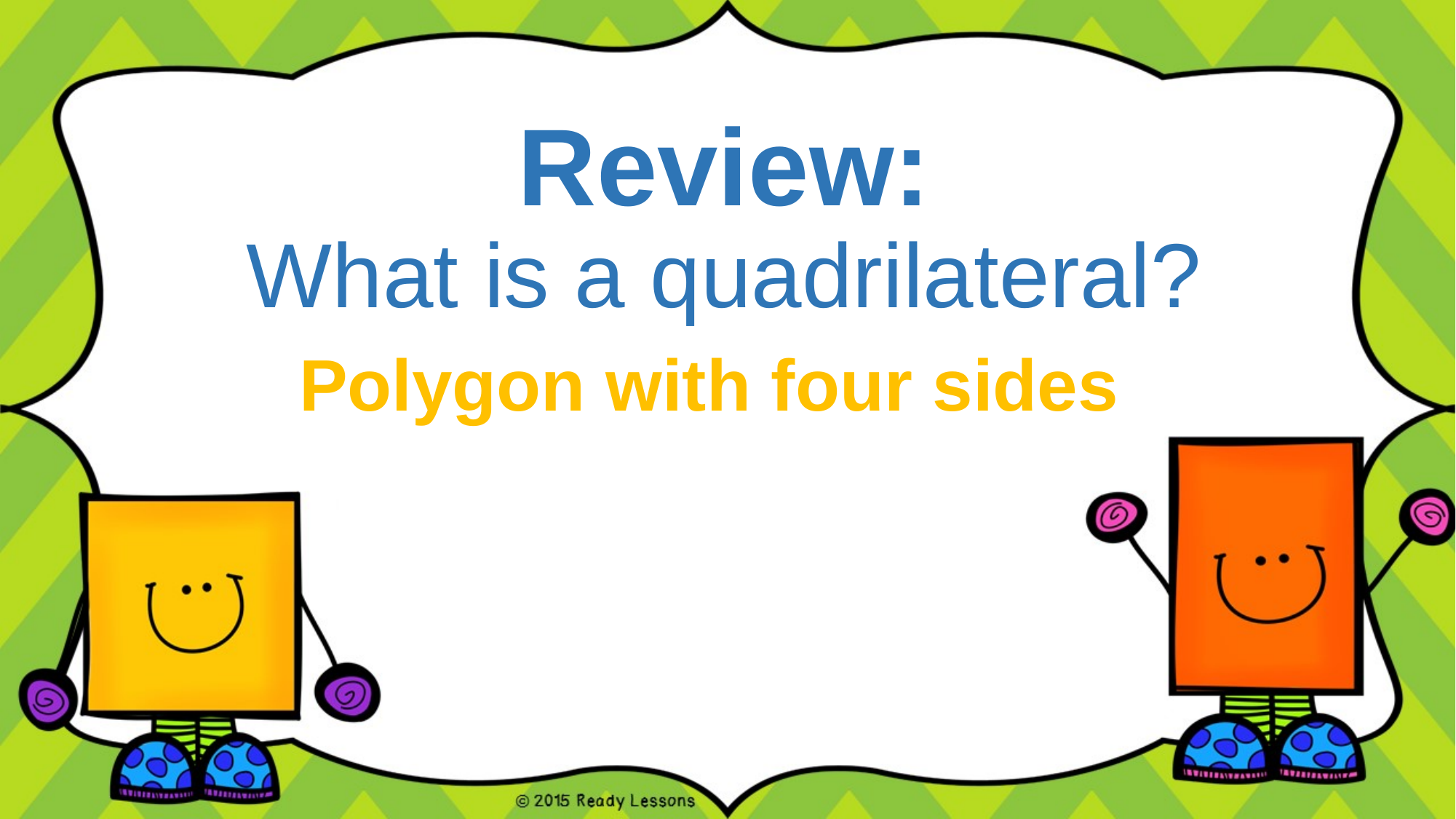

# Review: What is a quadrilateral?
Polygon with four sides